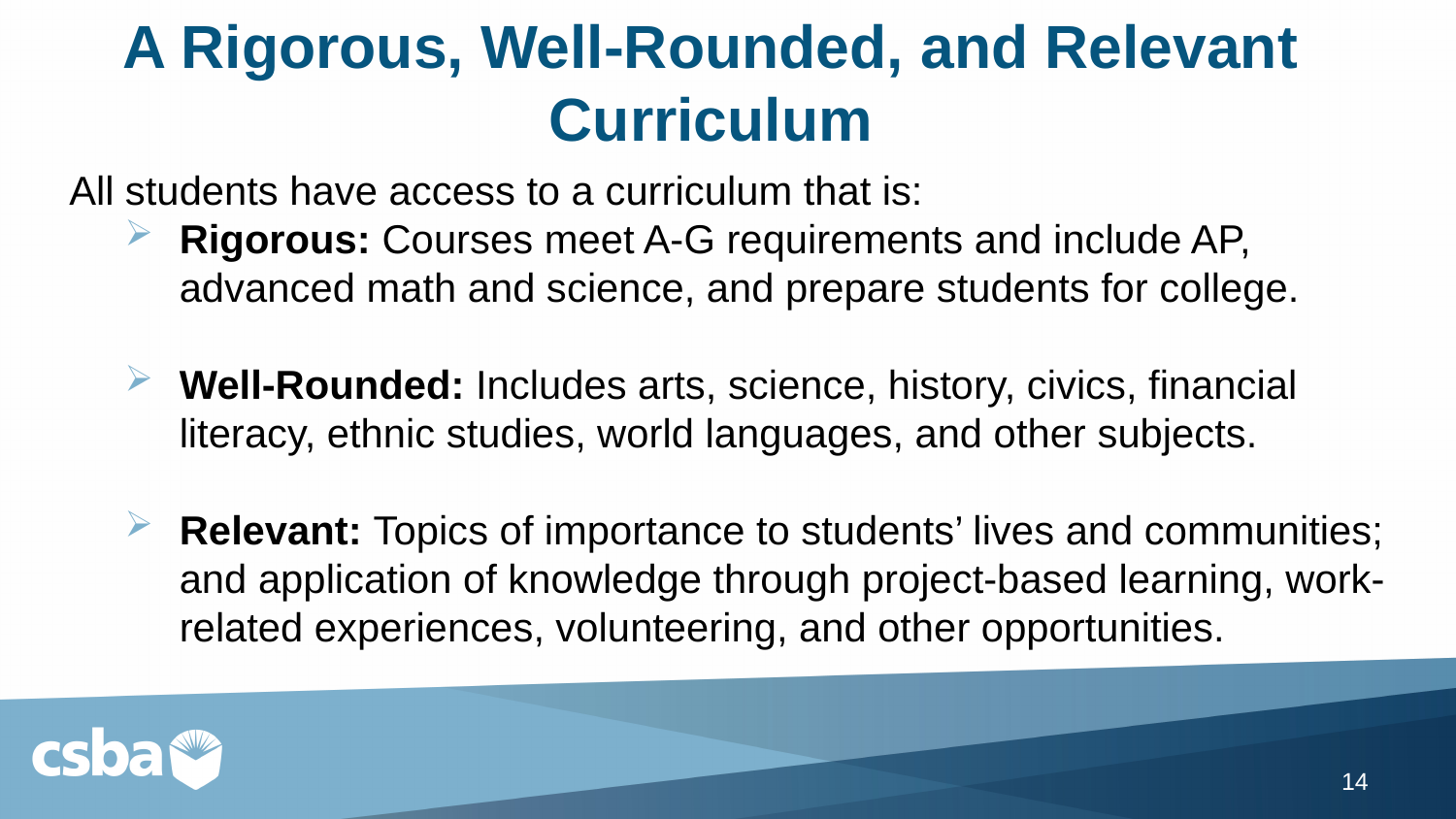

# A Rigorous, Well-Rounded, and Relevant Curriculum
All students have access to a curriculum that is:
Rigorous: Courses meet A-G requirements and include AP, advanced math and science, and prepare students for college.

Well-Rounded: Includes arts, science, history, civics, financial literacy, ethnic studies, world languages, and other subjects.

Relevant: Topics of importance to students’ lives and communities; and application of knowledge through project-based learning, work-related experiences, volunteering, and other opportunities.
14